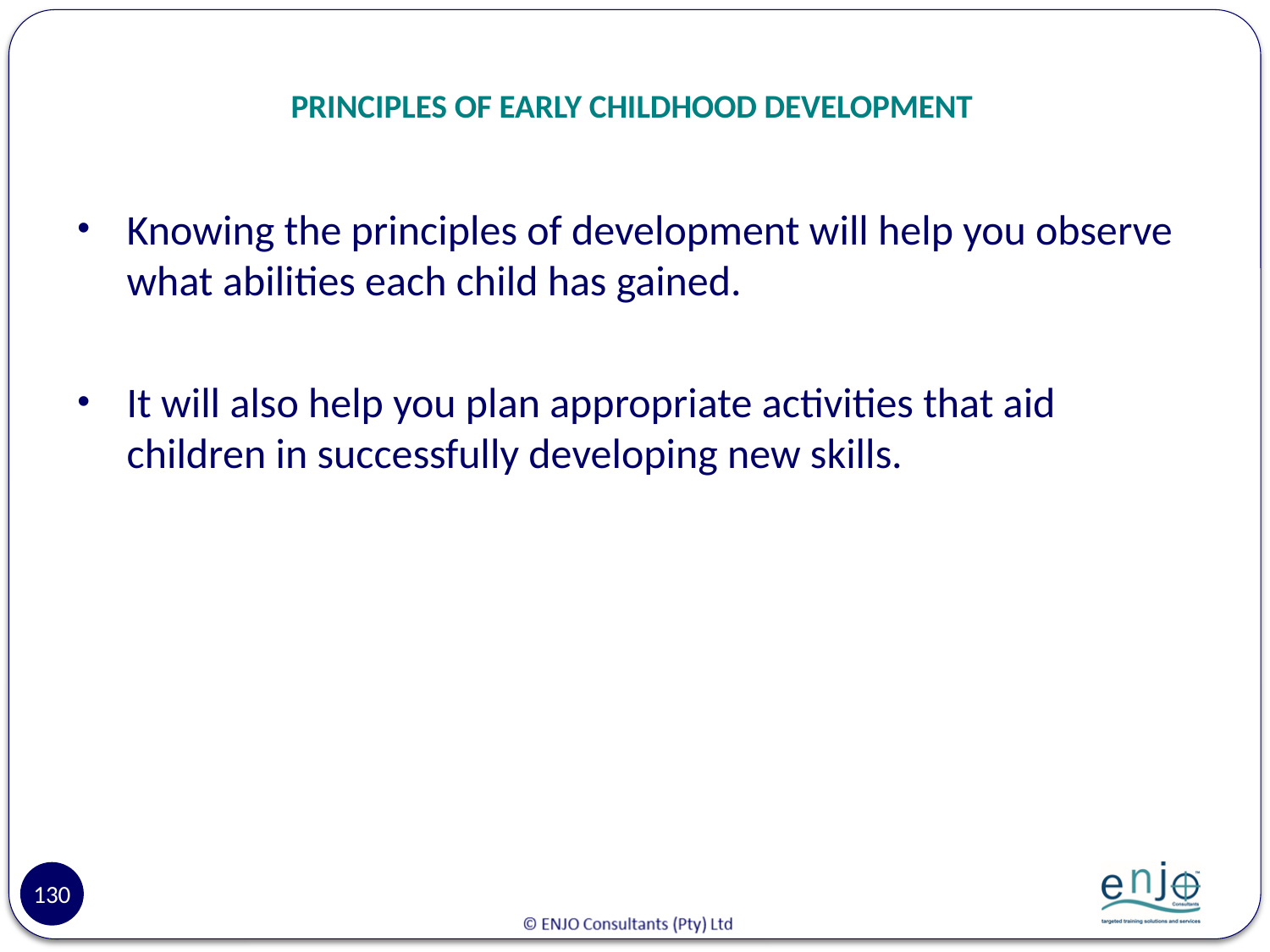

# PRINCIPLES OF EARLY CHILDHOOD DEVELOPMENT
Knowing the principles of development will help you observe what abilities each child has gained.

It will also help you plan appropriate activities that aid children in successfully developing new skills.

130